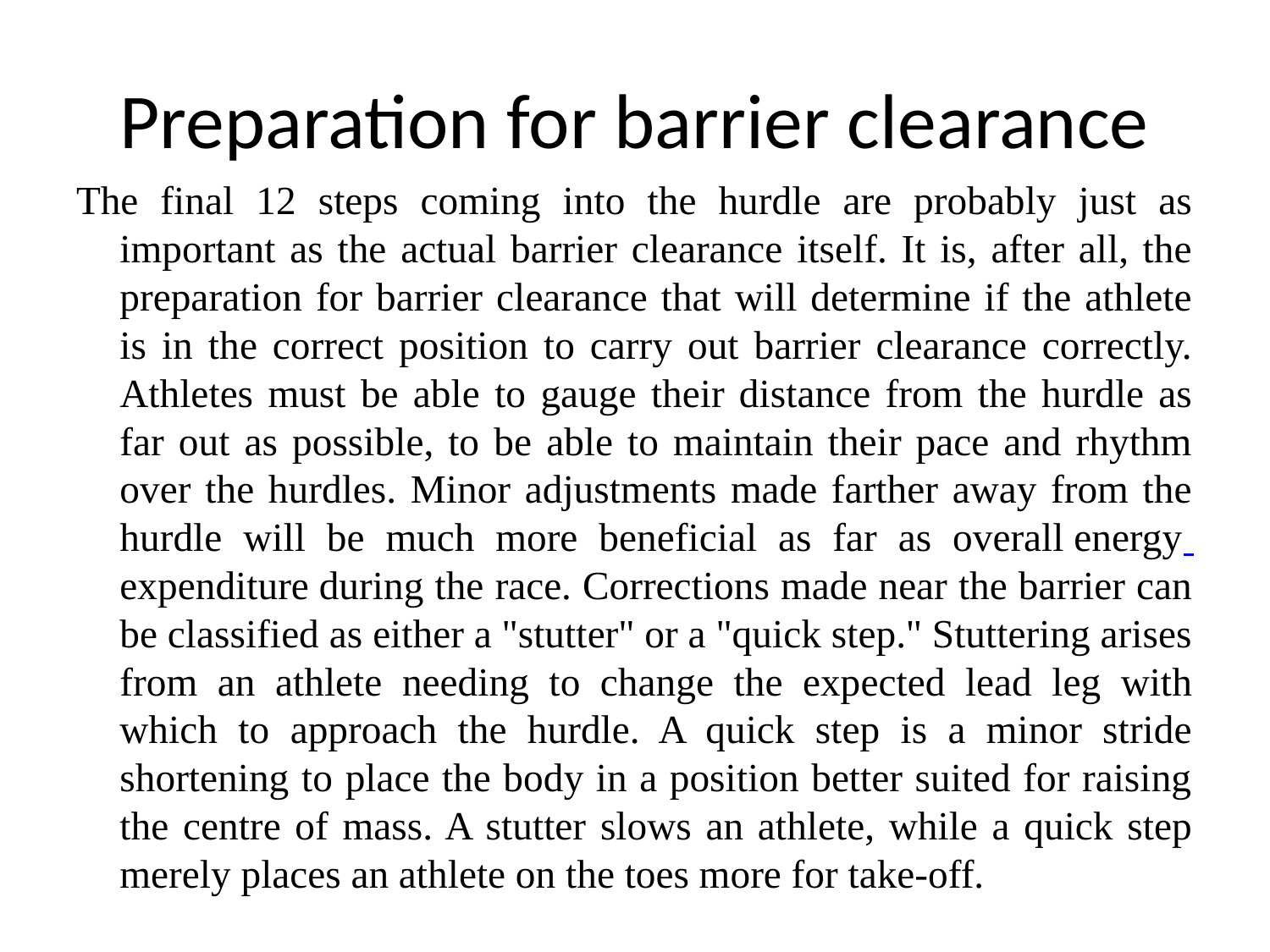

# Preparation for barrier clearance
The final 12 steps coming into the hurdle are probably just as important as the actual barrier clearance itself. It is, after all, the preparation for barrier clearance that will determine if the athlete is in the correct position to carry out barrier clearance correctly. Athletes must be able to gauge their distance from the hurdle as far out as possible, to be able to maintain their pace and rhythm over the hurdles. Minor adjustments made farther away from the hurdle will be much more beneficial as far as overall energy expenditure during the race. Corrections made near the barrier can be classified as either a "stutter" or a "quick step." Stuttering arises from an athlete needing to change the expected lead leg with which to approach the hurdle. A quick step is a minor stride shortening to place the body in a position better suited for raising the centre of mass. A stutter slows an athlete, while a quick step merely places an athlete on the toes more for take-off.